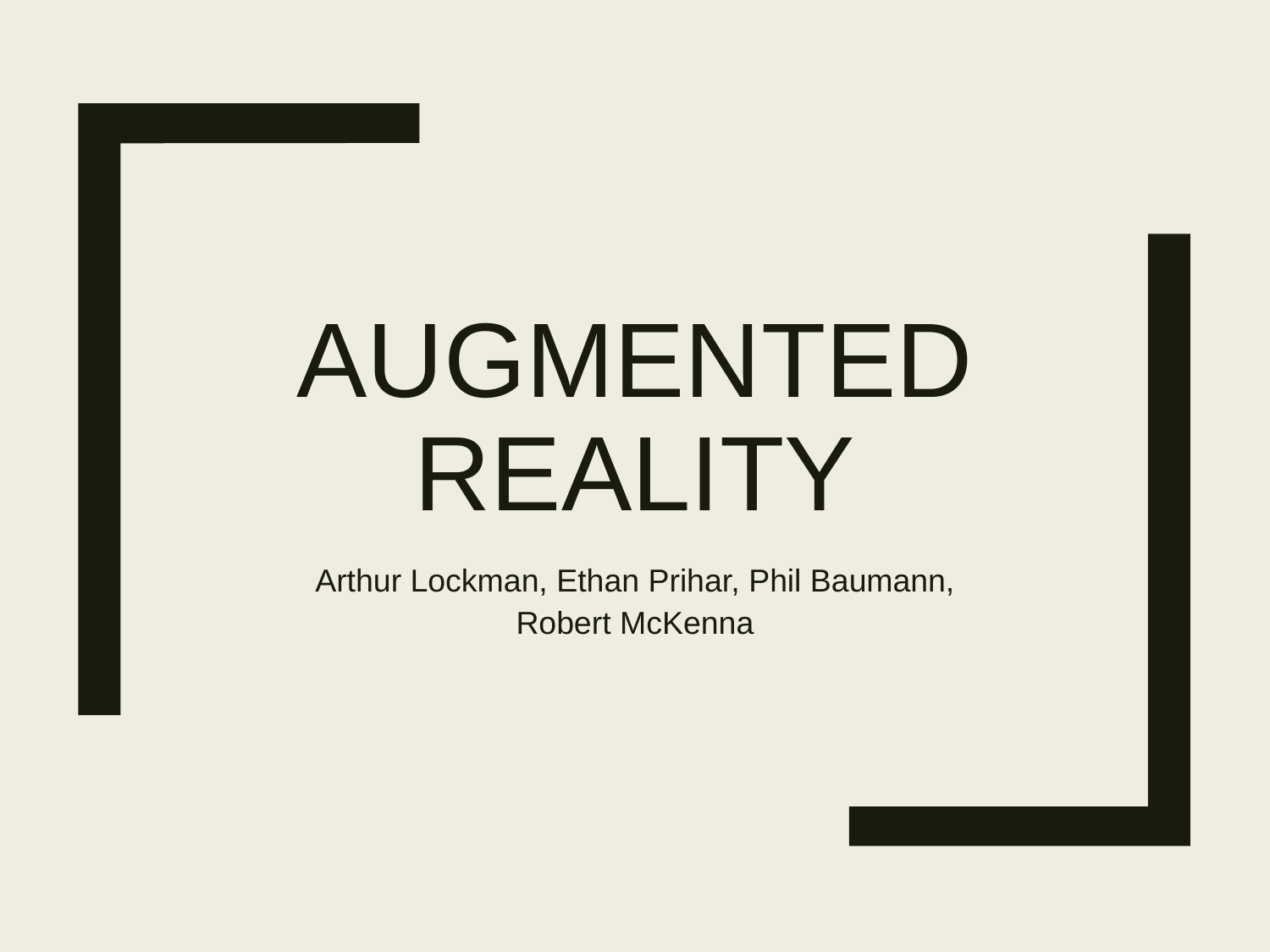

# Augmented Reality
Arthur Lockman, Ethan Prihar, Phil Baumann, Robert McKenna